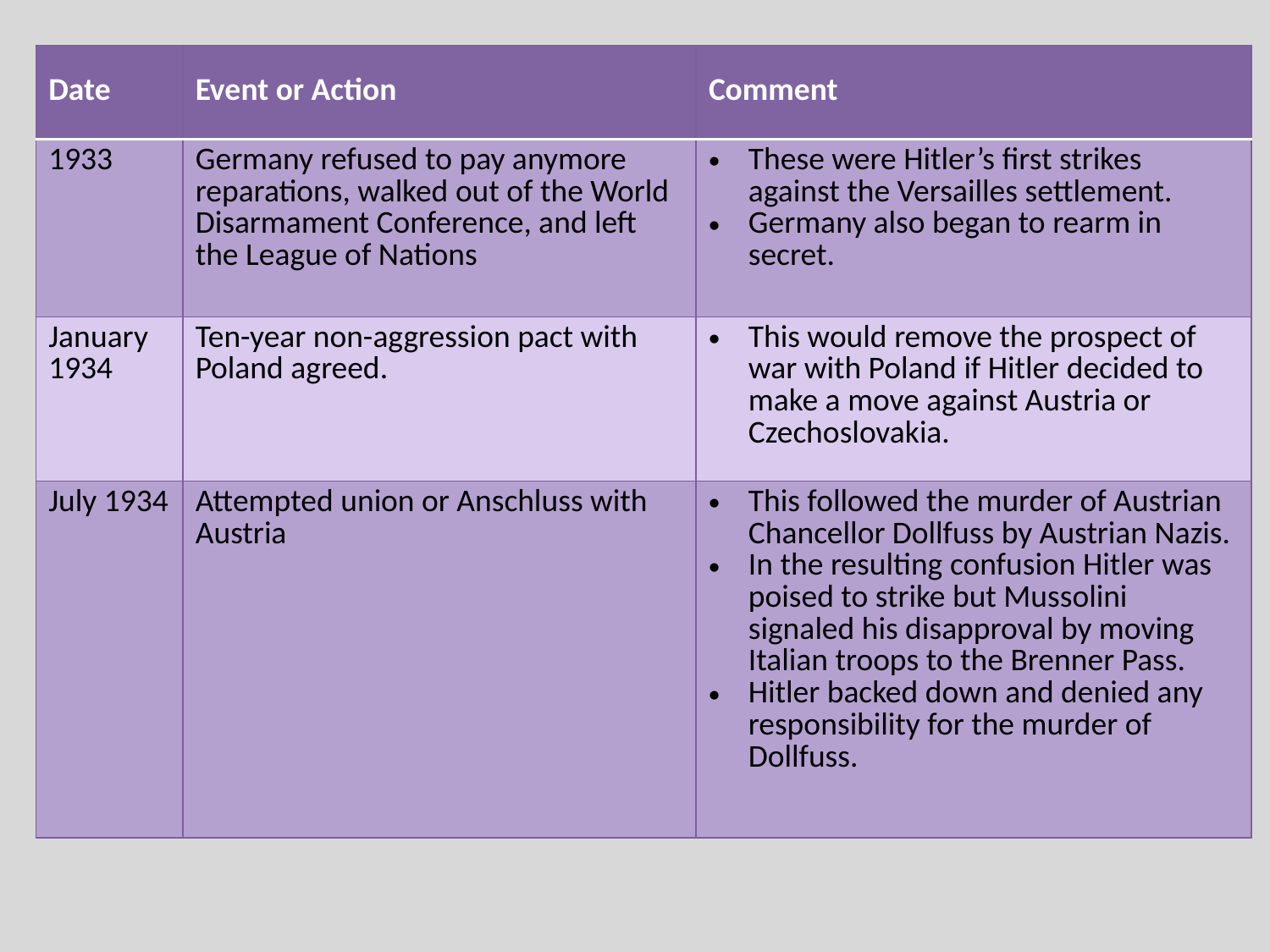

| Date | Event or Action | Comment |
| --- | --- | --- |
| 1933 | Germany refused to pay anymore reparations, walked out of the World Disarmament Conference, and left the League of Nations | These were Hitler’s first strikes against the Versailles settlement. Germany also began to rearm in secret. |
| January 1934 | Ten-year non-aggression pact with Poland agreed. | This would remove the prospect of war with Poland if Hitler decided to make a move against Austria or Czechoslovakia. |
| July 1934 | Attempted union or Anschluss with Austria | This followed the murder of Austrian Chancellor Dollfuss by Austrian Nazis. In the resulting confusion Hitler was poised to strike but Mussolini signaled his disapproval by moving Italian troops to the Brenner Pass. Hitler backed down and denied any responsibility for the murder of Dollfuss. |